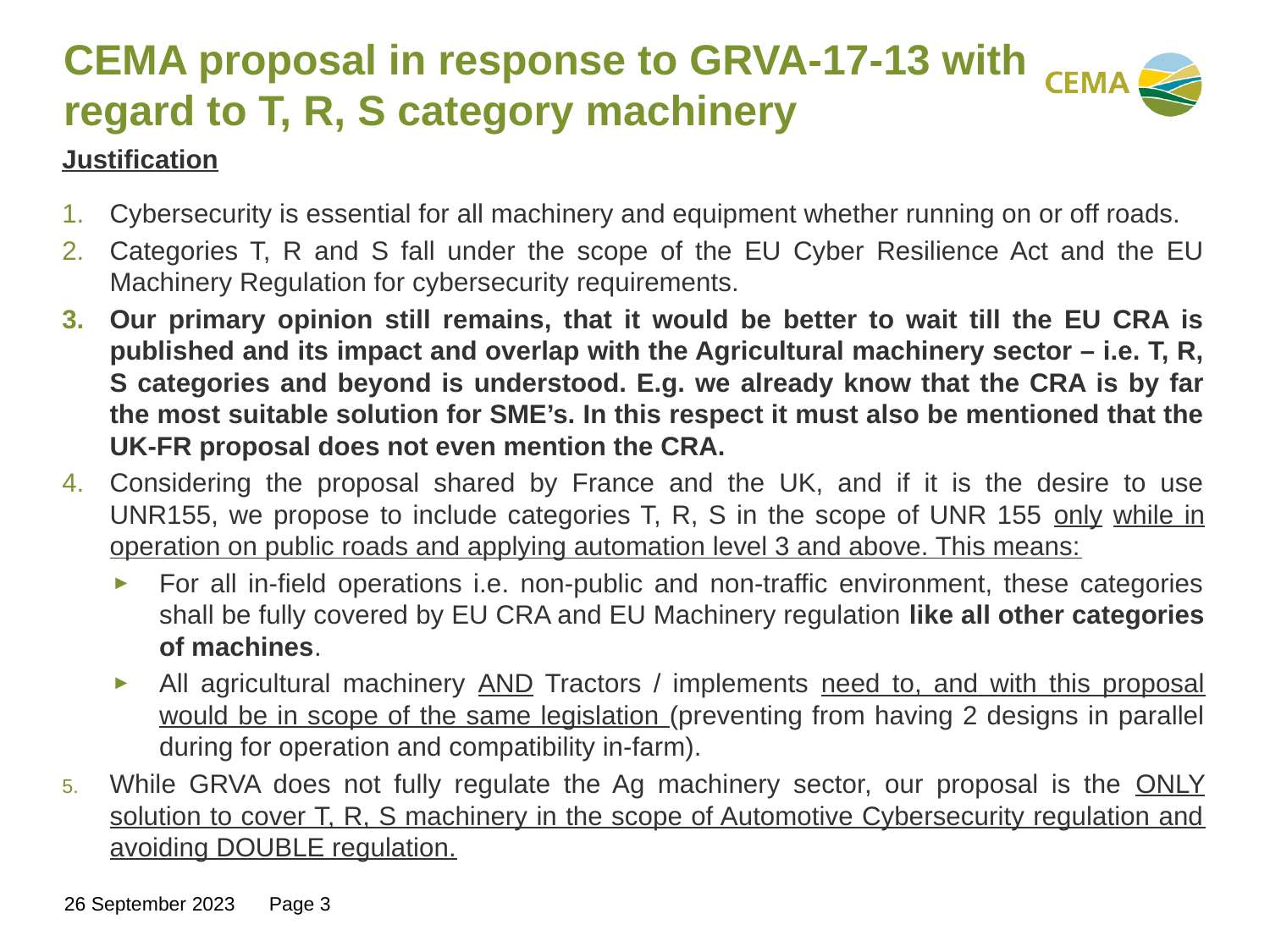

# CEMA proposal in response to GRVA-17-13 with regard to T, R, S category machinery
Justification

Cybersecurity is essential for all machinery and equipment whether running on or off roads.
Categories T, R and S fall under the scope of the EU Cyber Resilience Act and the EU Machinery Regulation for cybersecurity requirements.
Our primary opinion still remains, that it would be better to wait till the EU CRA is published and its impact and overlap with the Agricultural machinery sector – i.e. T, R, S categories and beyond is understood. E.g. we already know that the CRA is by far the most suitable solution for SME’s. In this respect it must also be mentioned that the UK-FR proposal does not even mention the CRA.
Considering the proposal shared by France and the UK, and if it is the desire to use UNR155, we propose to include categories T, R, S in the scope of UNR 155 only while in operation on public roads and applying automation level 3 and above. This means:
For all in-field operations i.e. non-public and non-traffic environment, these categories shall be fully covered by EU CRA and EU Machinery regulation like all other categories of machines.
All agricultural machinery AND Tractors / implements need to, and with this proposal would be in scope of the same legislation (preventing from having 2 designs in parallel during for operation and compatibility in-farm).
While GRVA does not fully regulate the Ag machinery sector, our proposal is the ONLY solution to cover T, R, S machinery in the scope of Automotive Cybersecurity regulation and avoiding DOUBLE regulation.